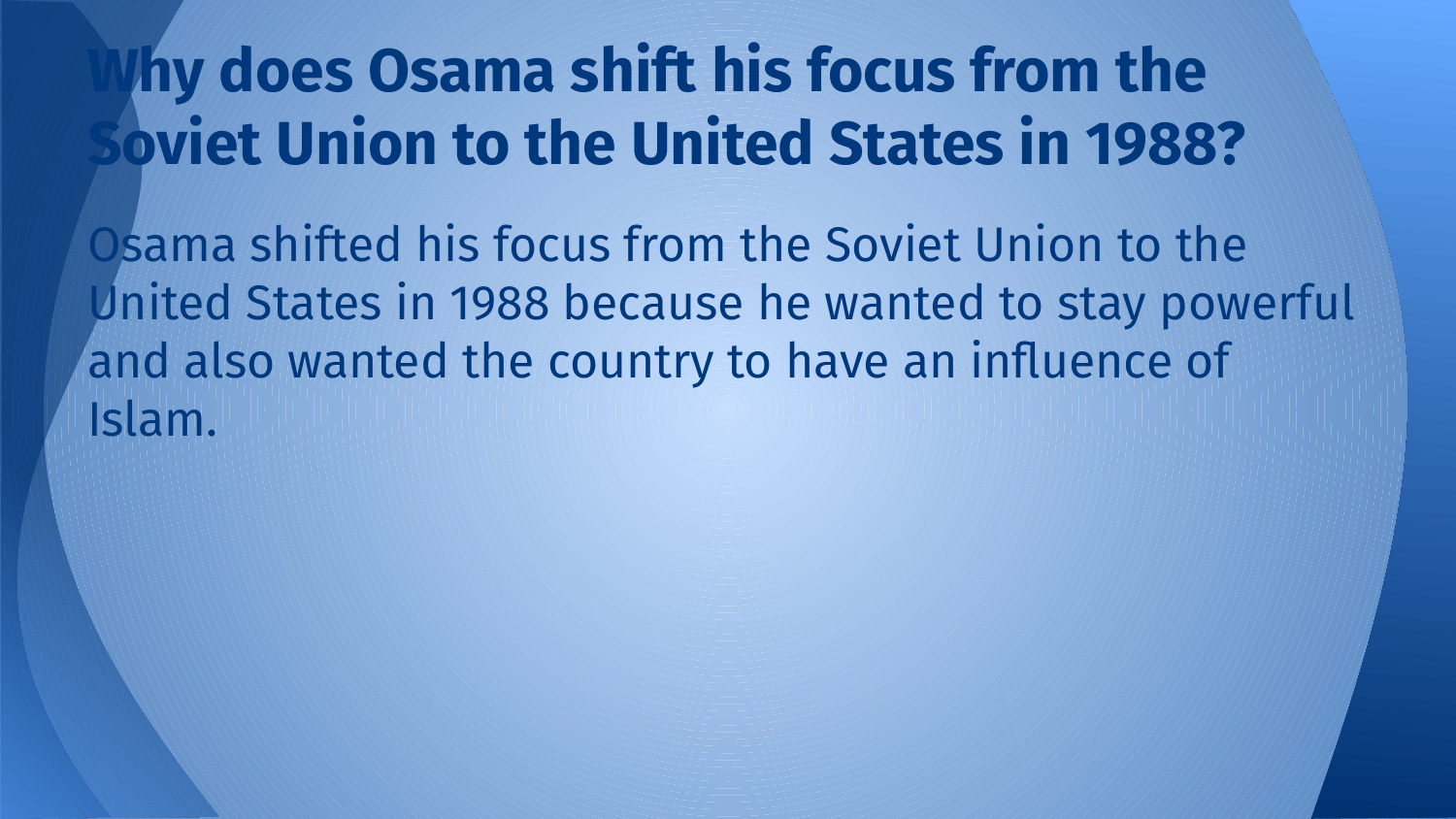

# Why does Osama shift his focus from the Soviet Union to the United States in 1988?
Osama shifted his focus from the Soviet Union to the United States in 1988 because he wanted to stay powerful and also wanted the country to have an influence of Islam.